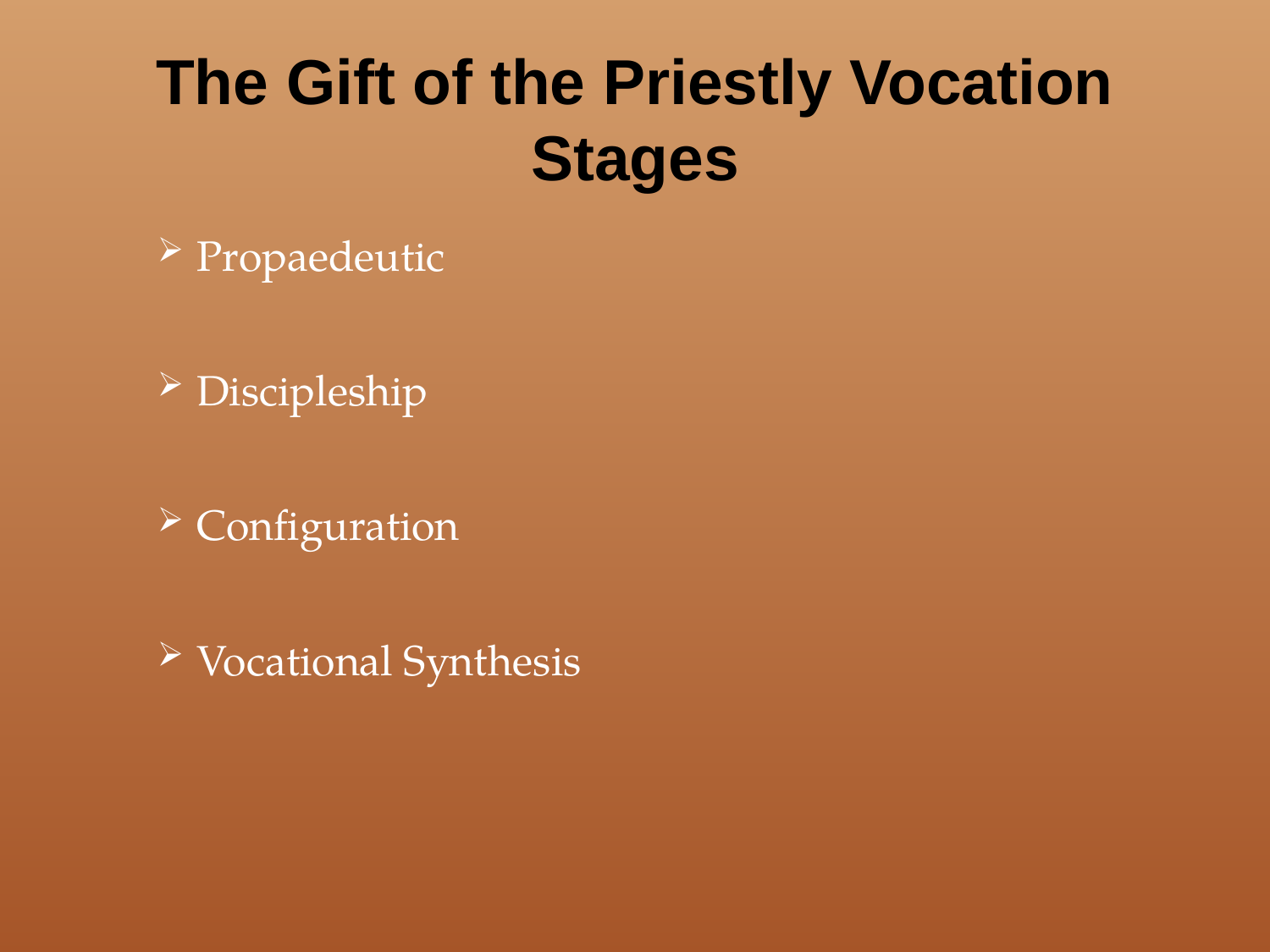

# The Gift of the Priestly Vocation Stages
Propaedeutic

Discipleship

Configuration

Vocational Synthesis